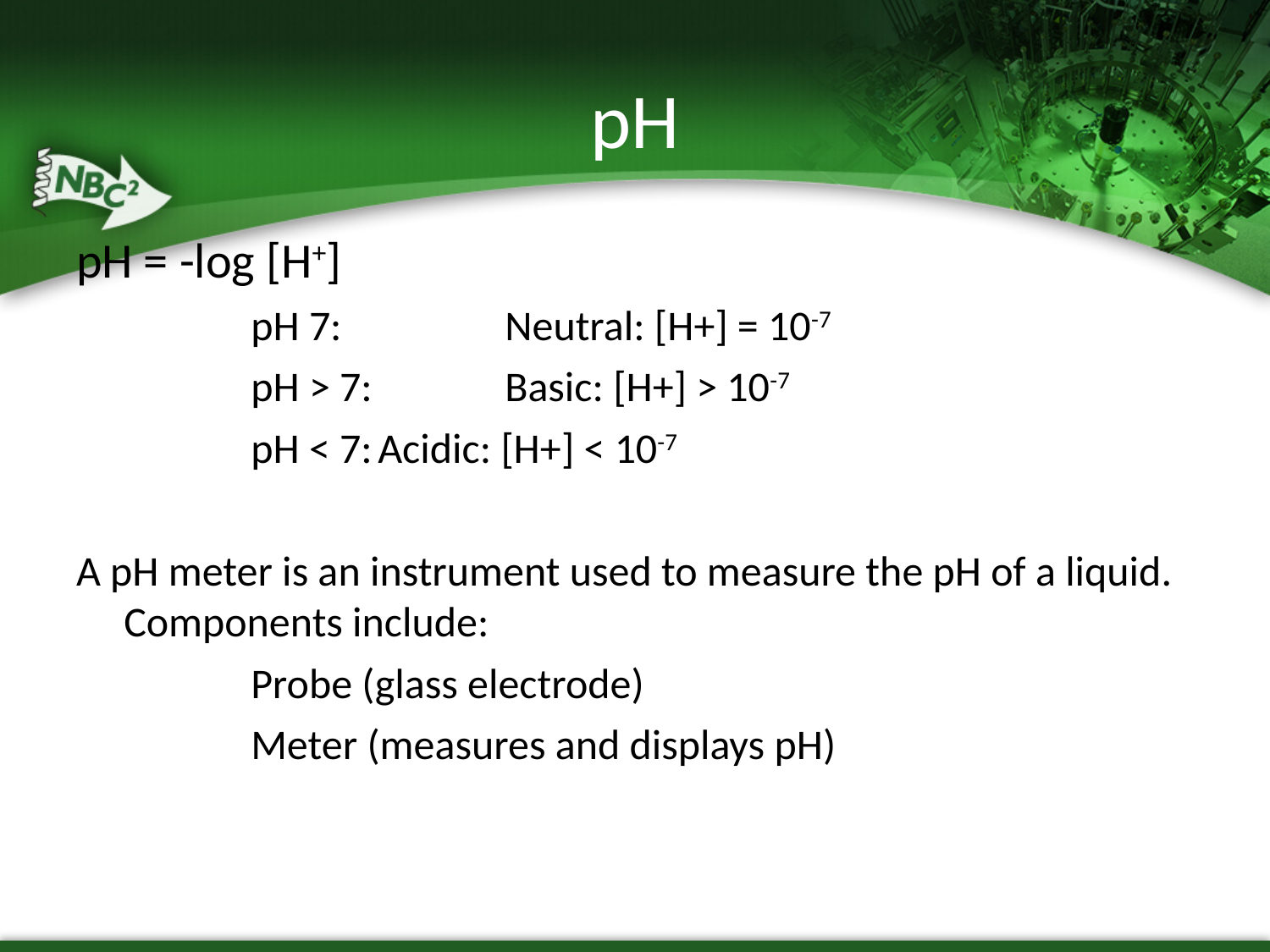

# pH
pH = -log [H+]
		pH 7: 		Neutral: [H+] = 10-7
		pH > 7: 	Basic: [H+] > 10-7
		pH < 7:	Acidic: [H+] < 10-7

A pH meter is an instrument used to measure the pH of a liquid. Components include:
		Probe (glass electrode)
		Meter (measures and displays pH)‏